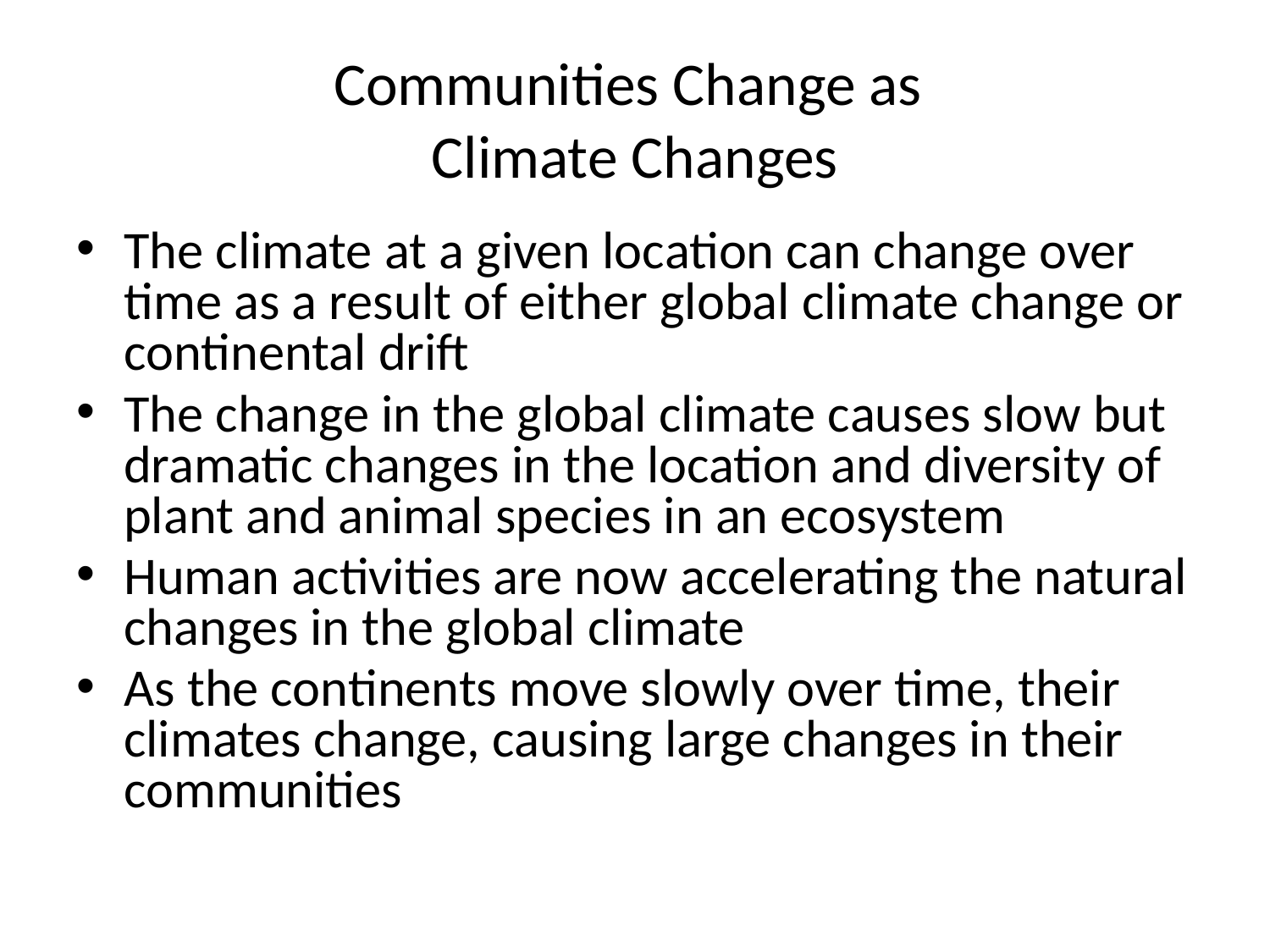

# Communities Change as Climate Changes
The climate at a given location can change over time as a result of either global climate change or continental drift
The change in the global climate causes slow but dramatic changes in the location and diversity of plant and animal species in an ecosystem
Human activities are now accelerating the natural changes in the global climate
As the continents move slowly over time, their climates change, causing large changes in their communities